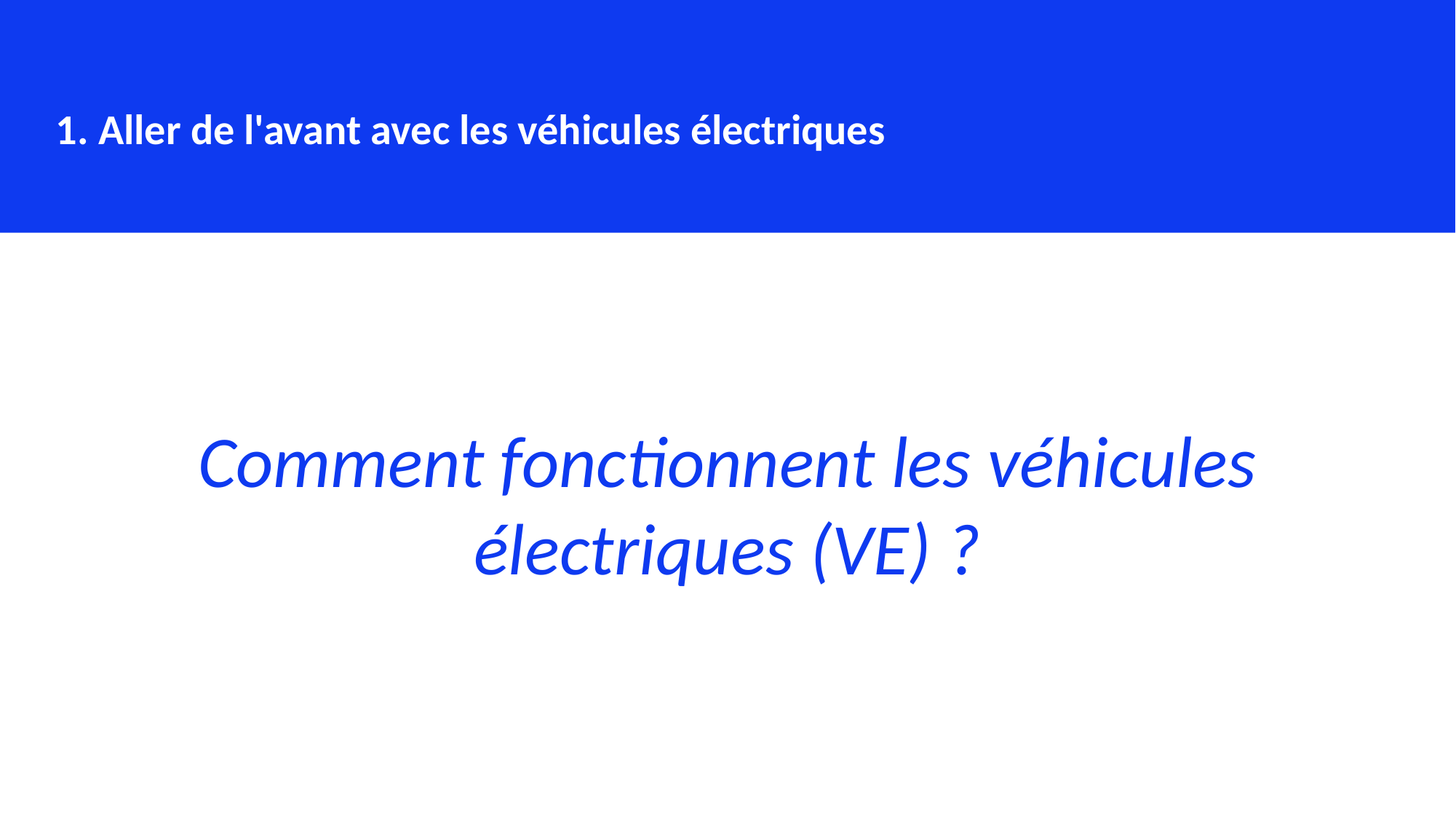

1. Aller de l'avant avec les véhicules électriques
Comment fonctionnent les véhicules électriques (VE) ?